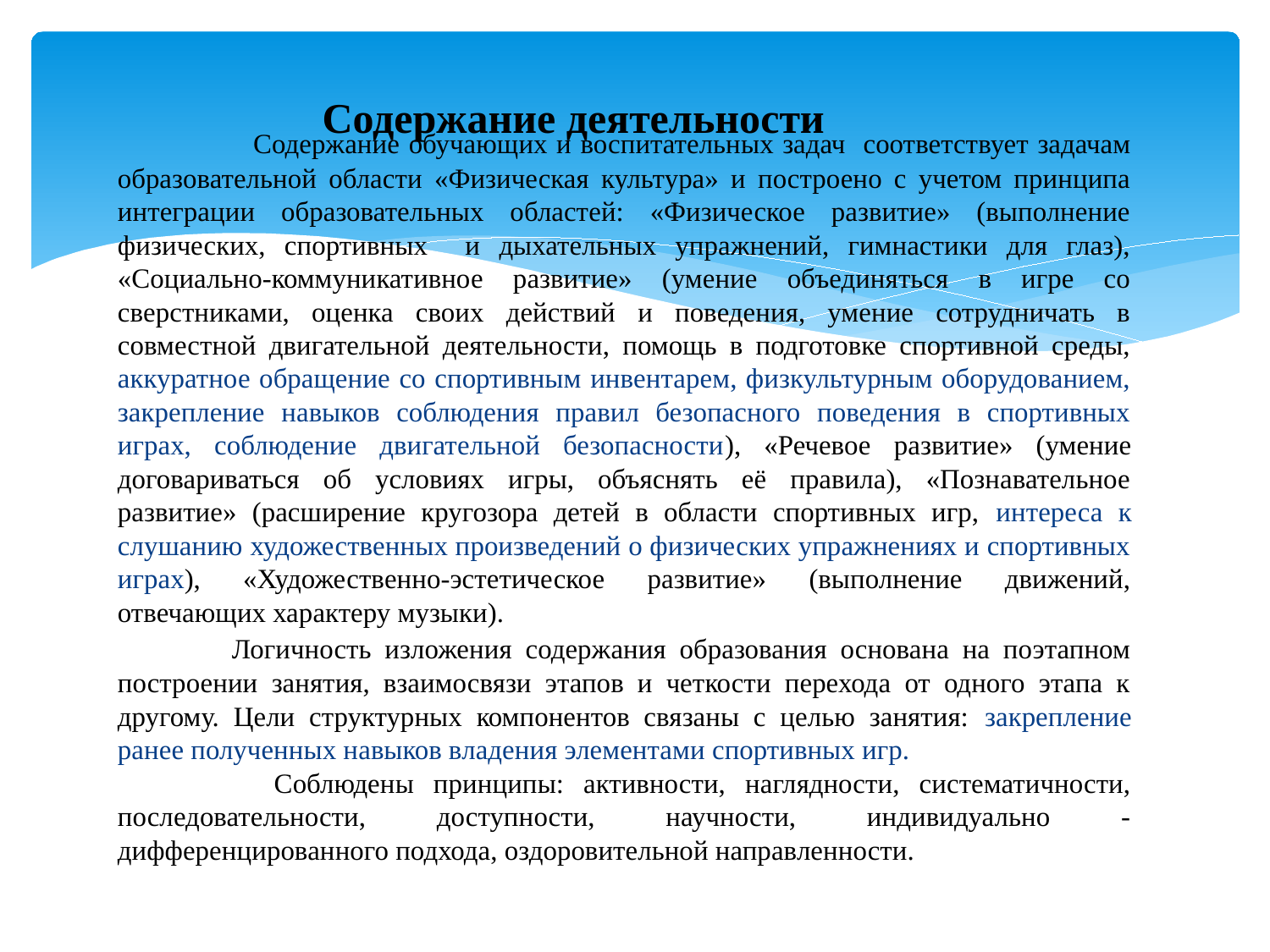

# Содержание деятельности
	 Содержание обучающих и воспитательных задач  соответствует задачам образовательной области «Физическая культура» и построено с учетом принципа интеграции образовательных областей: «Физическое развитие» (выполнение физических, спортивных  и дыхательных упражнений, гимнастики для глаз), «Социально-коммуникативное развитие» (умение объединяться в игре со сверстниками, оценка своих действий и поведения, умение сотрудничать в совместной двигательной деятельности, помощь в подготовке спортивной среды, аккуратное обращение со спортивным инвентарем, физкультурным оборудованием, закрепление навыков соблюдения правил безопасного поведения в спортивных играх, соблюдение двигательной безопасности), «Речевое развитие» (умение договариваться об условиях игры, объяснять её правила), «Познавательное развитие» (расширение кругозора детей в области спортивных игр, интереса к слушанию художественных произведений о физических упражнениях и спортивных играх), «Художественно-эстетическое развитие» (выполнение движений, отвечающих характеру музыки).
        Логичность изложения содержания образования основана на поэтапном построении занятия, взаимосвязи этапов и четкости перехода от одного этапа к другому. Цели структурных компонентов связаны с целью занятия: закрепление ранее полученных навыков владения элементами спортивных игр.
        Соблюдены принципы: активности, наглядности, систематичности, последовательности, доступности, научности, индивидуально - дифференцированного подхода, оздоровительной направленности.